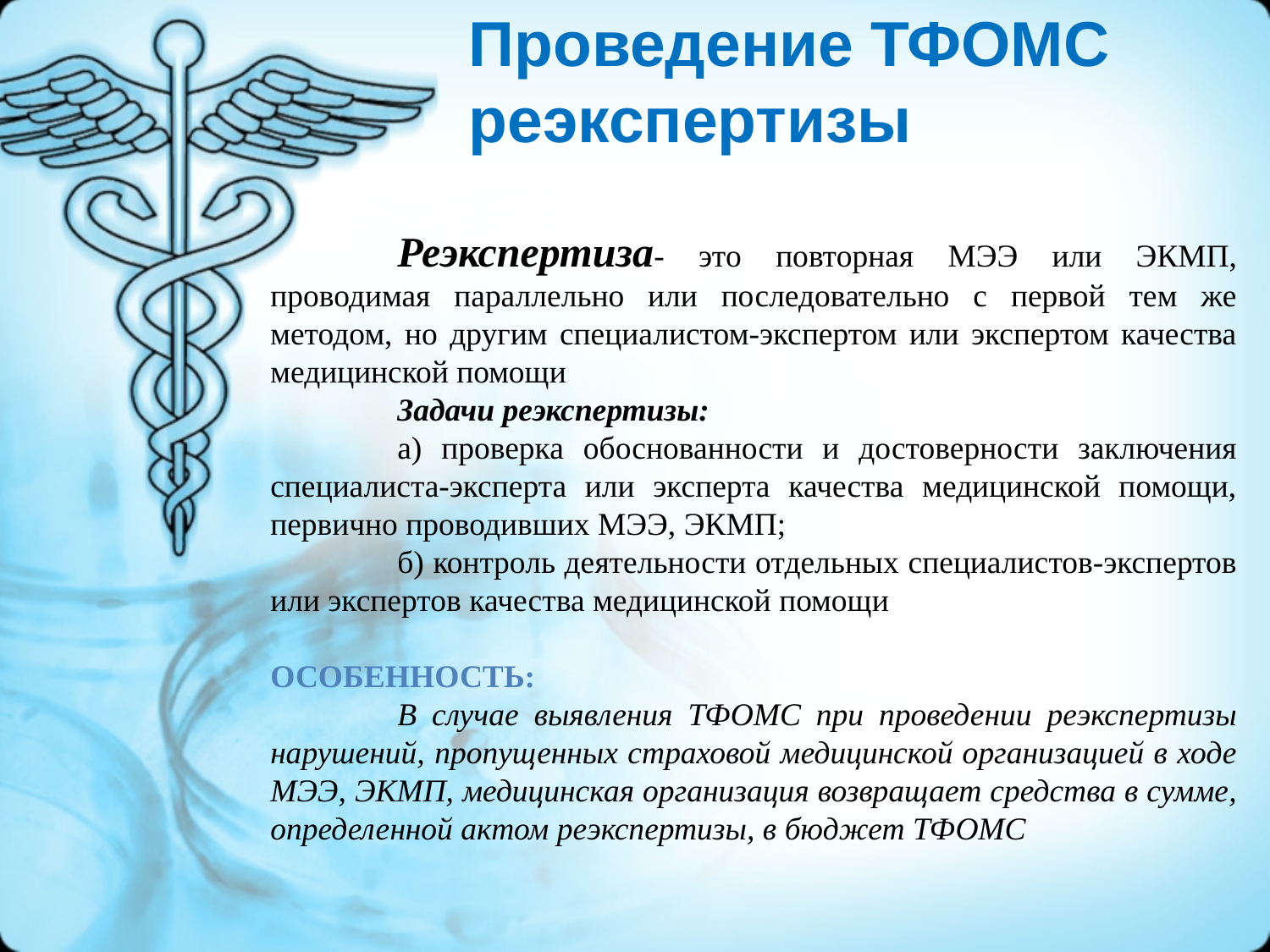

# Проведение ТФОМС реэкспертизы
	Реэкспертиза- это повторная МЭЭ или ЭКМП, проводимая параллельно или последовательно с первой тем же методом, но другим специалистом-экспертом или экспертом качества медицинской помощи
	Задачи реэкспертизы:
	а) проверка обоснованности и достоверности заключения специалиста-эксперта или эксперта качества медицинской помощи, первично проводивших МЭЭ, ЭКМП;
	б) контроль деятельности отдельных специалистов-экспертов или экспертов качества медицинской помощи

ОСОБЕННОСТЬ:
	В случае выявления ТФОМС при проведении реэкспертизы нарушений, пропущенных страховой медицинской организацией в ходе МЭЭ, ЭКМП, медицинская организация возвращает средства в сумме, определенной актом реэкспертизы, в бюджет ТФОМС